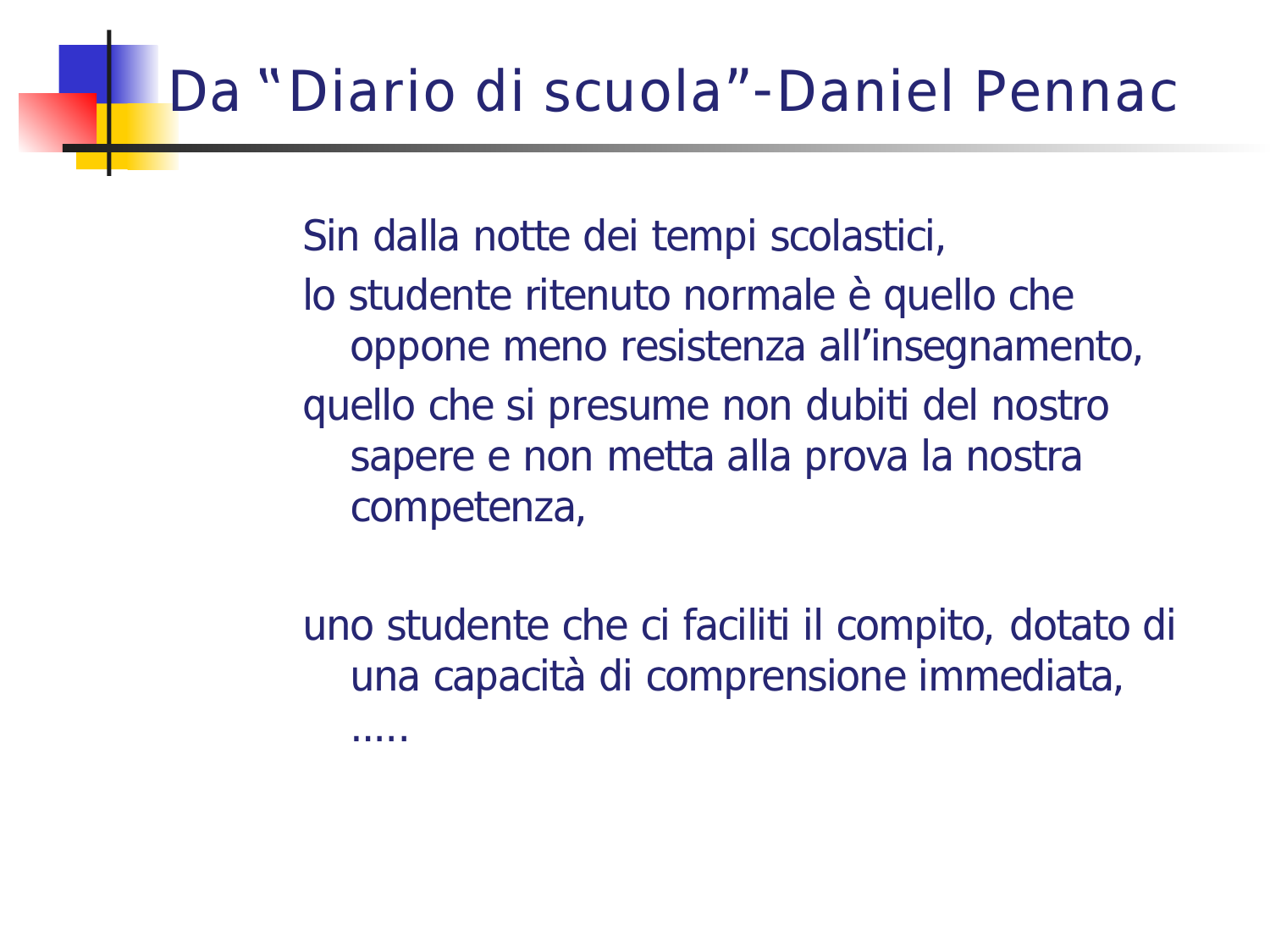

Da “Diario di scuola”-Daniel Pennac

Sin dalla notte dei tempi scolastici,
lo studente ritenuto normale è quello che oppone meno resistenza all’insegnamento,
quello che si presume non dubiti del nostro sapere e non metta alla prova la nostra competenza,

uno studente che ci faciliti il compito, dotato di una capacità di comprensione immediata, …..
#